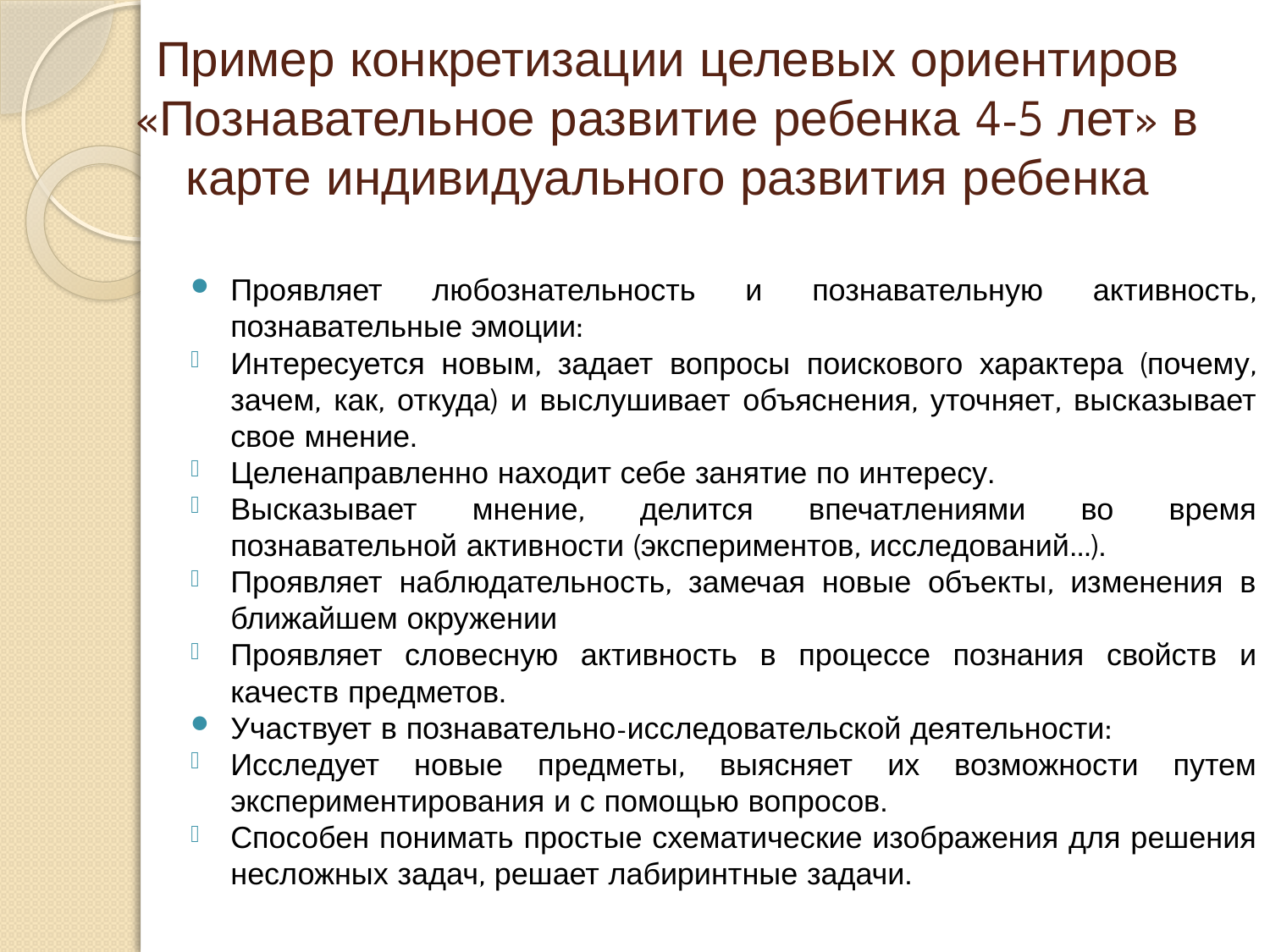

# Пример конкретизации целевых ориентиров «Познавательное развитие ребенка 4-5 лет» в карте индивидуального развития ребенка
Проявляет любознательность и познавательную активность, познавательные эмоции:
Интересуется новым, задает вопросы поискового характера (почему, зачем, как, откуда) и выслушивает объяснения, уточняет, высказывает свое мнение.
Целенаправленно находит себе занятие по интересу.
Высказывает мнение, делится впечатлениями во время познавательной активности (экспериментов, исследований…).
Проявляет наблюдательность, замечая новые объекты, изменения в ближайшем окружении
Проявляет словесную активность в процессе познания свойств и качеств предметов.
Участвует в познавательно-исследовательской деятельности:
Исследует новые предметы, выясняет их возможности путем экспериментирования и с помощью вопросов.
Способен понимать простые схематические изображения для решения несложных задач, решает лабиринтные задачи.